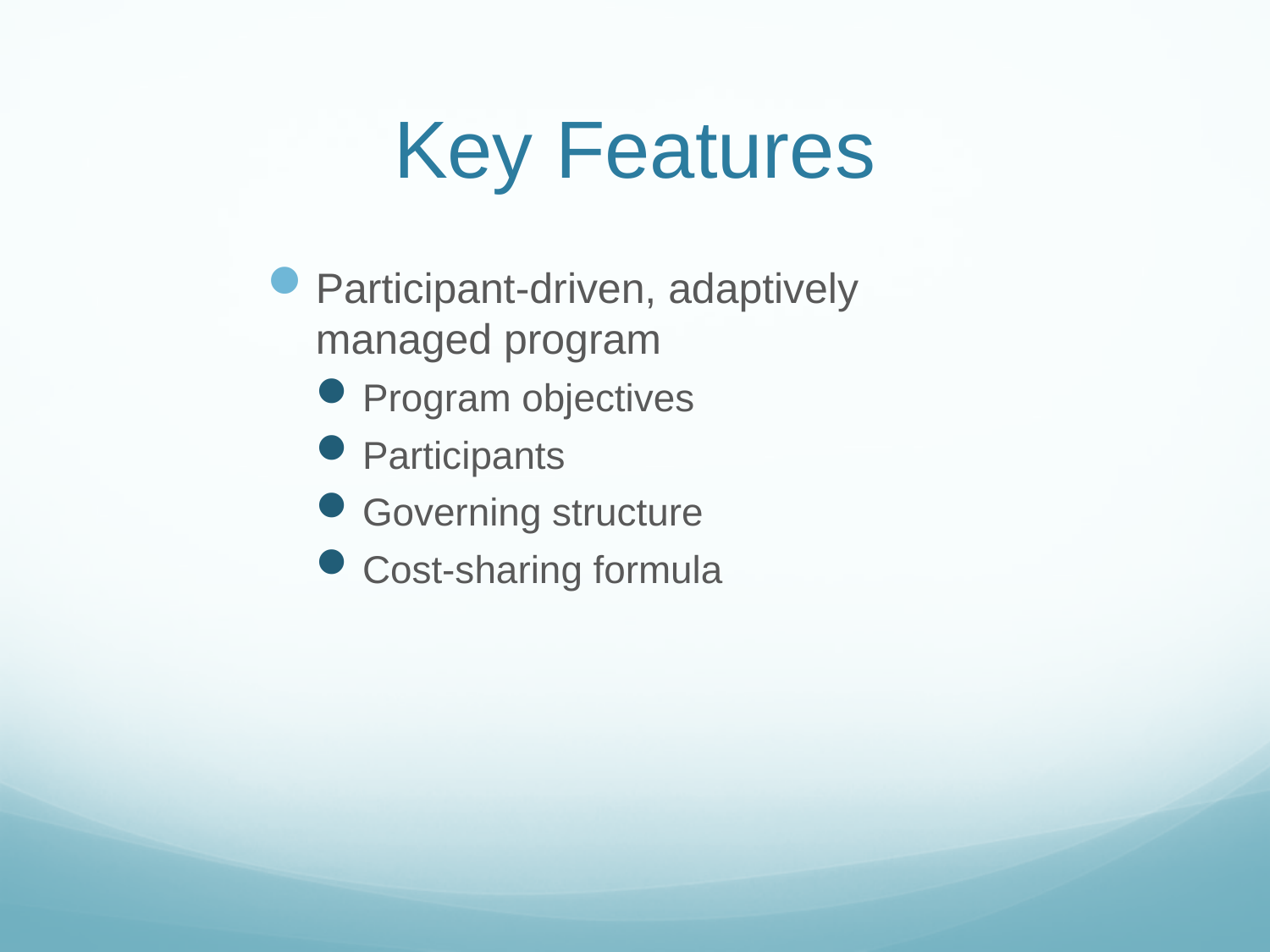

# Key Features
Participant-driven, adaptively managed program
Program objectives
Participants
Governing structure
Cost-sharing formula